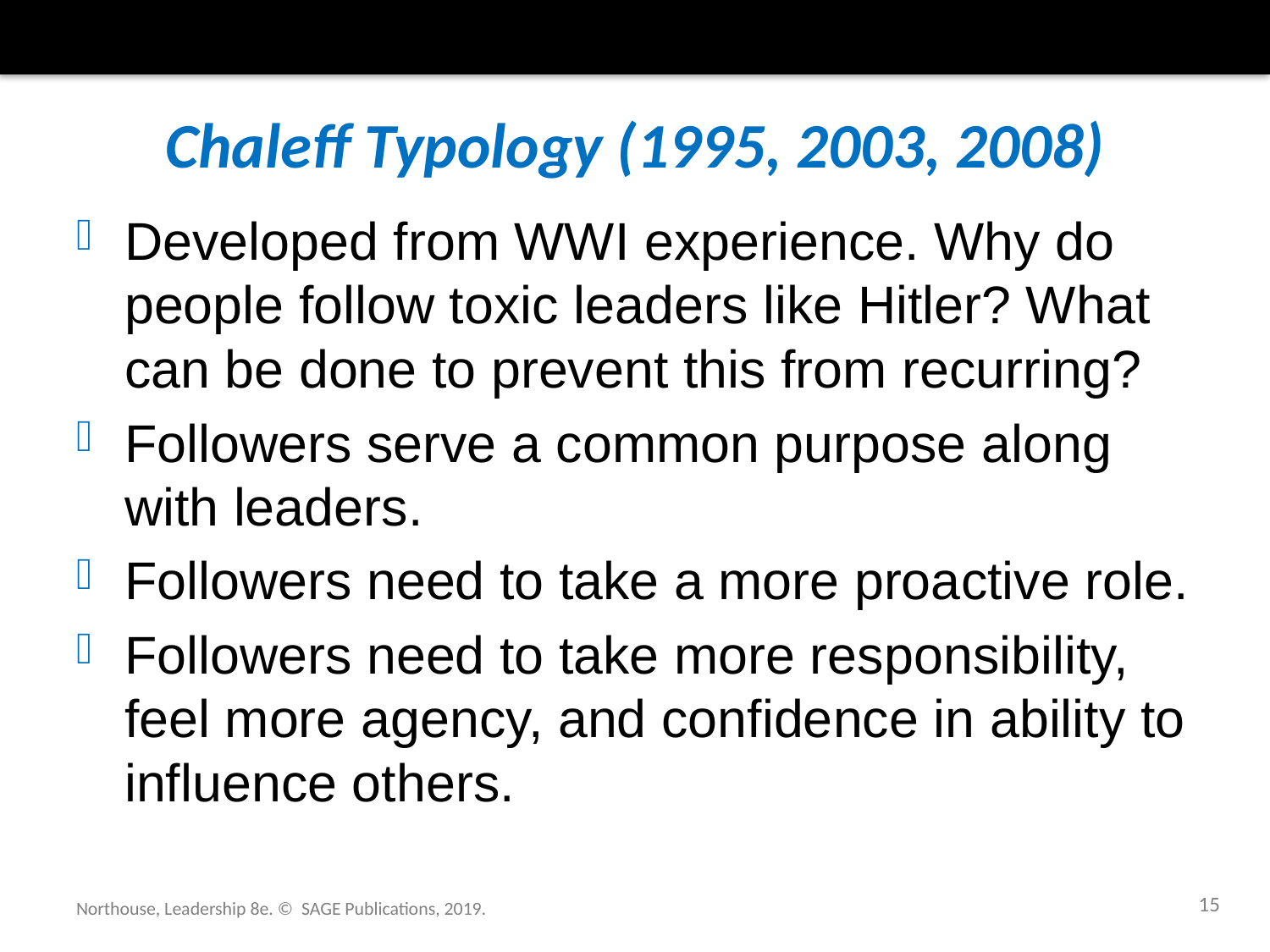

# Chaleff Typology (1995, 2003, 2008)
Developed from WWI experience. Why do people follow toxic leaders like Hitler? What can be done to prevent this from recurring?
Followers serve a common purpose along with leaders.
Followers need to take a more proactive role.
Followers need to take more responsibility, feel more agency, and confidence in ability to influence others.
15
Northouse, Leadership 8e. ©  SAGE Publications, 2019.